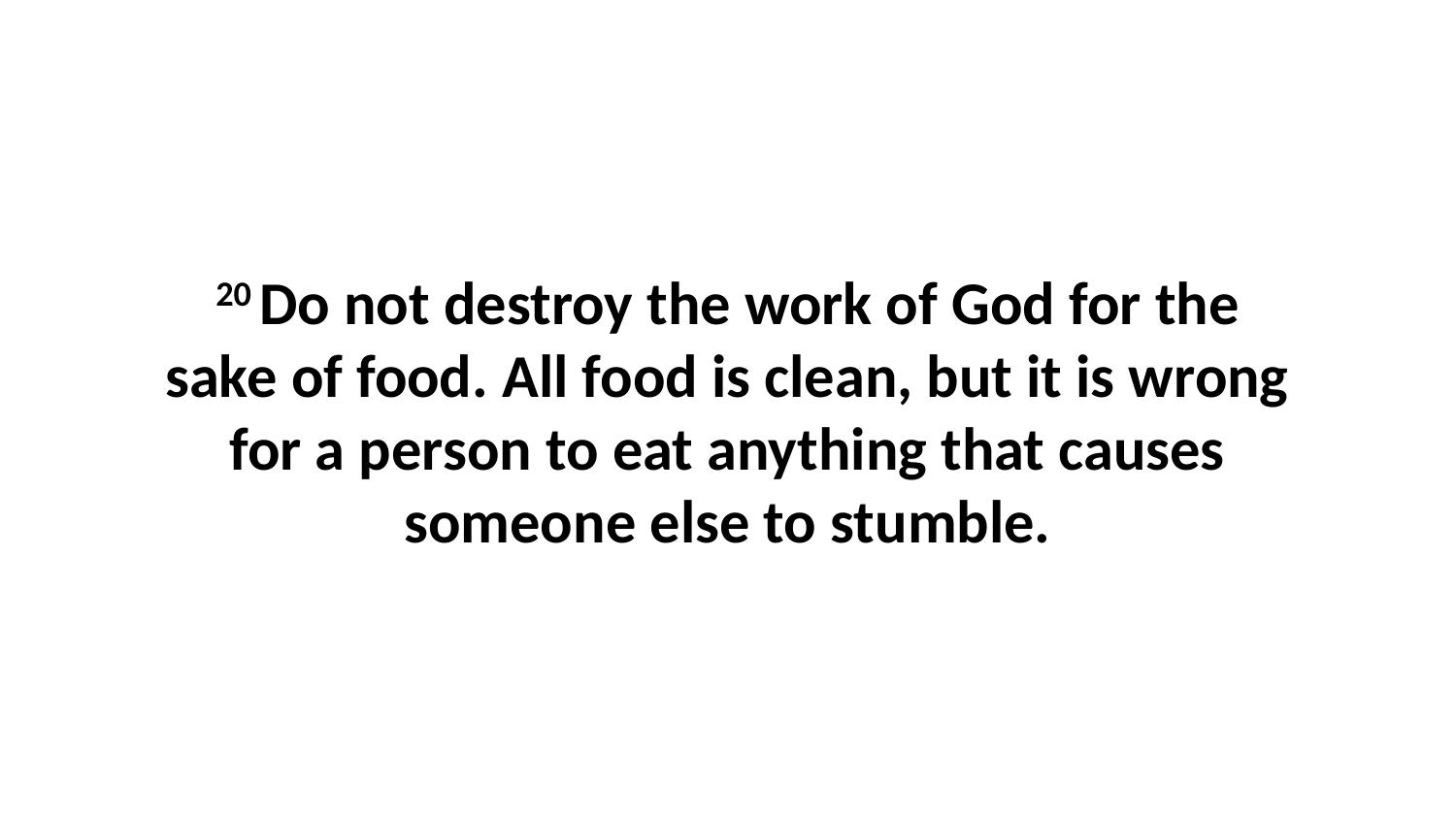

20 Do not destroy the work of God for the sake of food. All food is clean, but it is wrong for a person to eat anything that causes someone else to stumble.